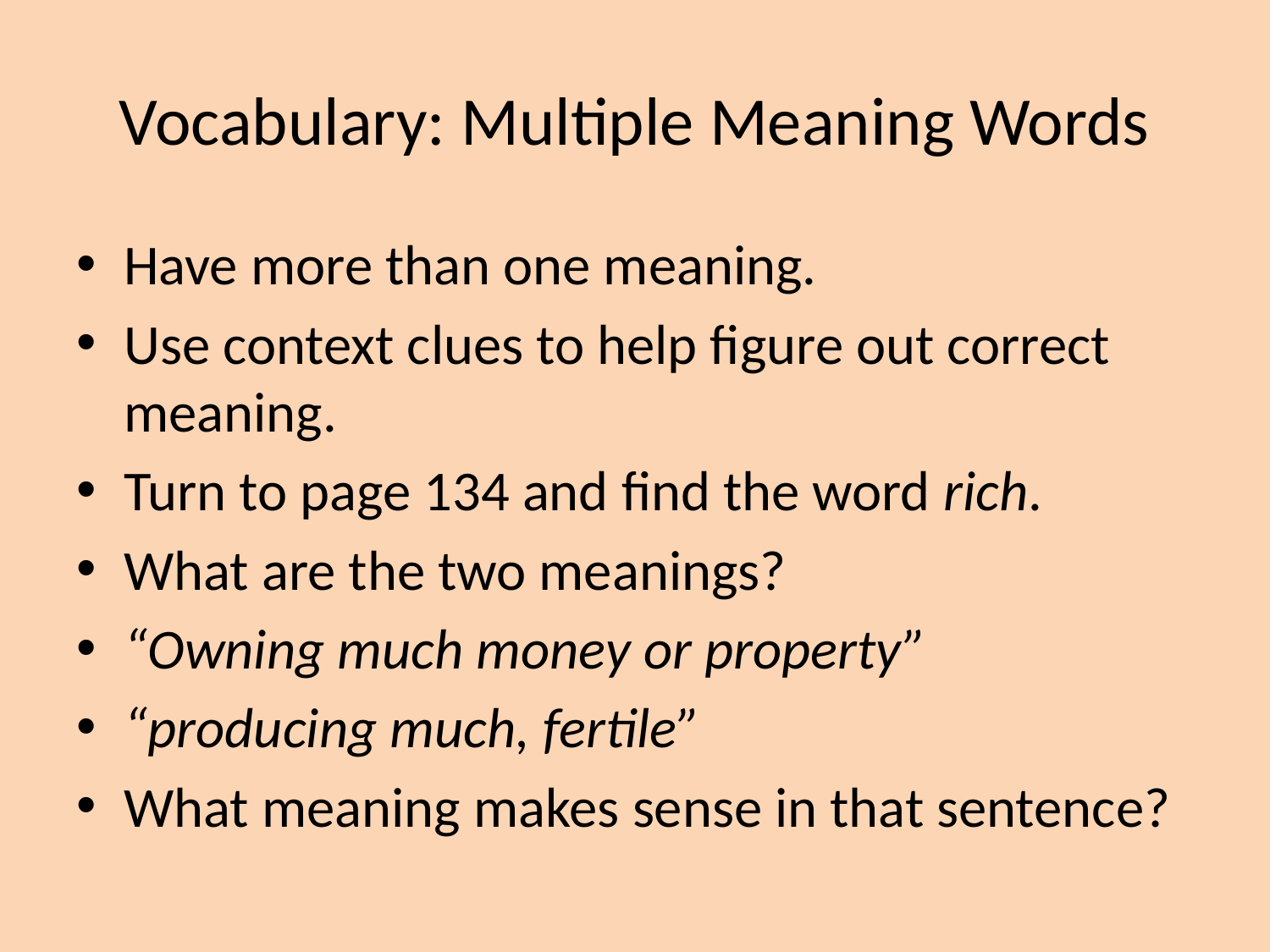

# Vocabulary: Multiple Meaning Words
Have more than one meaning.
Use context clues to help figure out correct meaning.
Turn to page 134 and find the word rich.
What are the two meanings?
“Owning much money or property”
“producing much, fertile”
What meaning makes sense in that sentence?